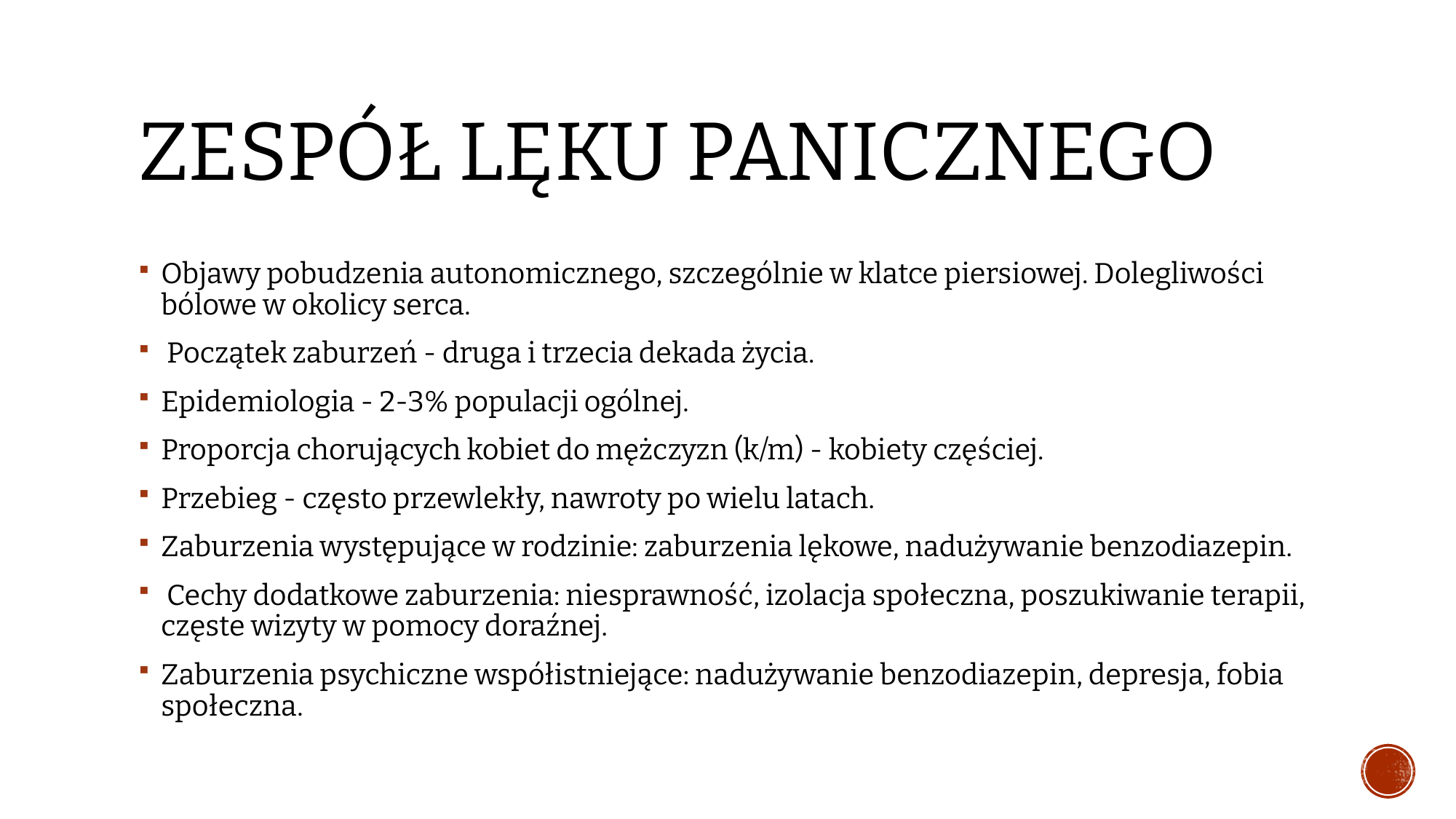

# Zespół lęku panicznego
Objawy pobudzenia autonomicznego, szczególnie w klatce piersiowej. Dolegliwości bólowe w okolicy serca.
 Początek zaburzeń - druga i trzecia dekada życia.
Epidemiologia - 2-3% populacji ogólnej.
Proporcja chorujących kobiet do mężczyzn (k/m) - kobiety częściej.
Przebieg - często przewlekły, nawroty po wielu latach.
Zaburzenia występujące w rodzinie: zaburzenia lękowe, nadużywanie benzodiazepin.
 Cechy dodatkowe zaburzenia: niesprawność, izolacja społeczna, poszukiwanie terapii, częste wizyty w pomocy doraźnej.
Zaburzenia psychiczne współistniejące: nadużywanie benzodiazepin, depresja, fobia społeczna.